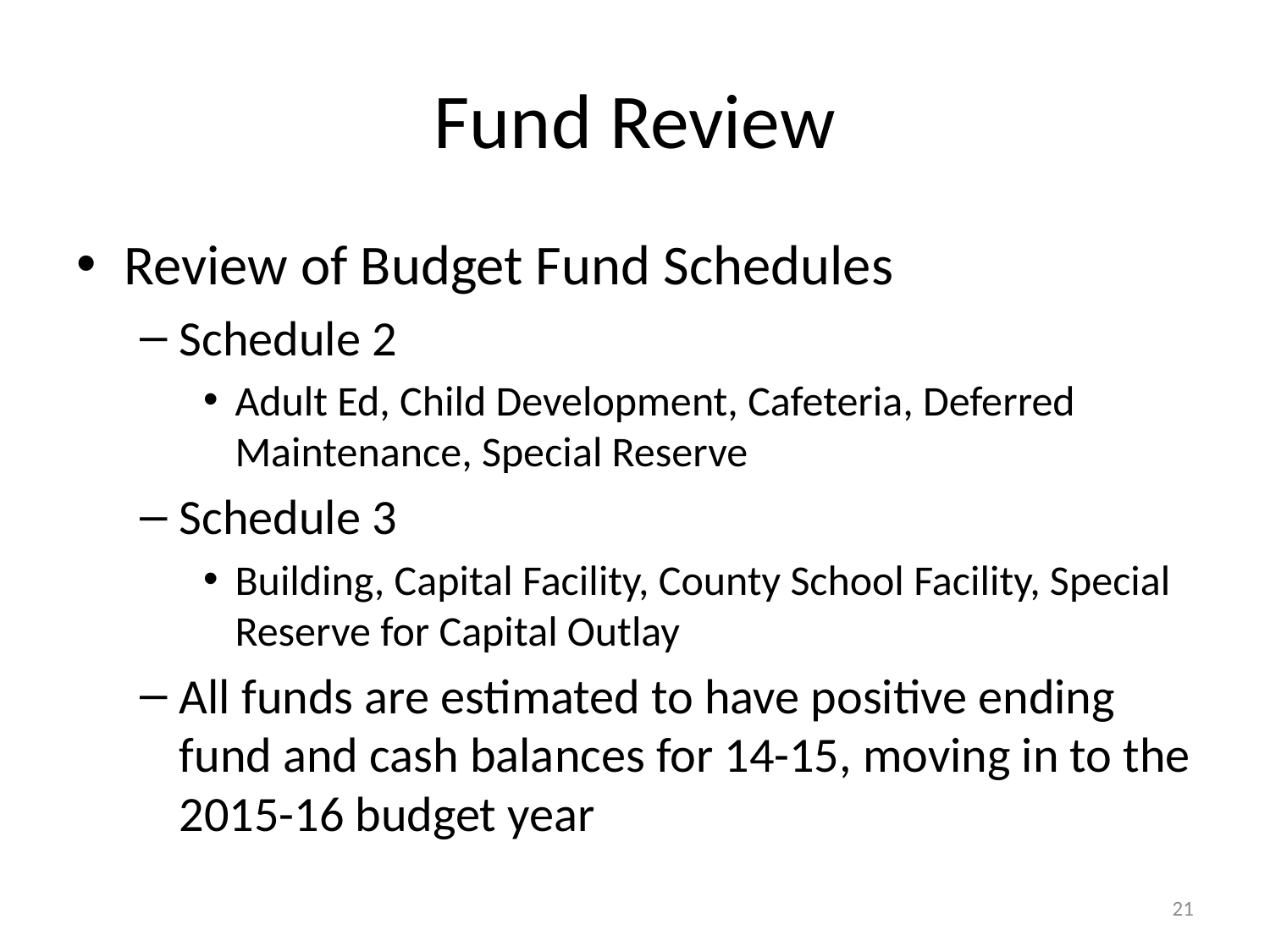

# Fund Review
Review of Budget Fund Schedules
Schedule 2
Adult Ed, Child Development, Cafeteria, Deferred Maintenance, Special Reserve
Schedule 3
Building, Capital Facility, County School Facility, Special Reserve for Capital Outlay
All funds are estimated to have positive ending fund and cash balances for 14-15, moving in to the 2015-16 budget year

21